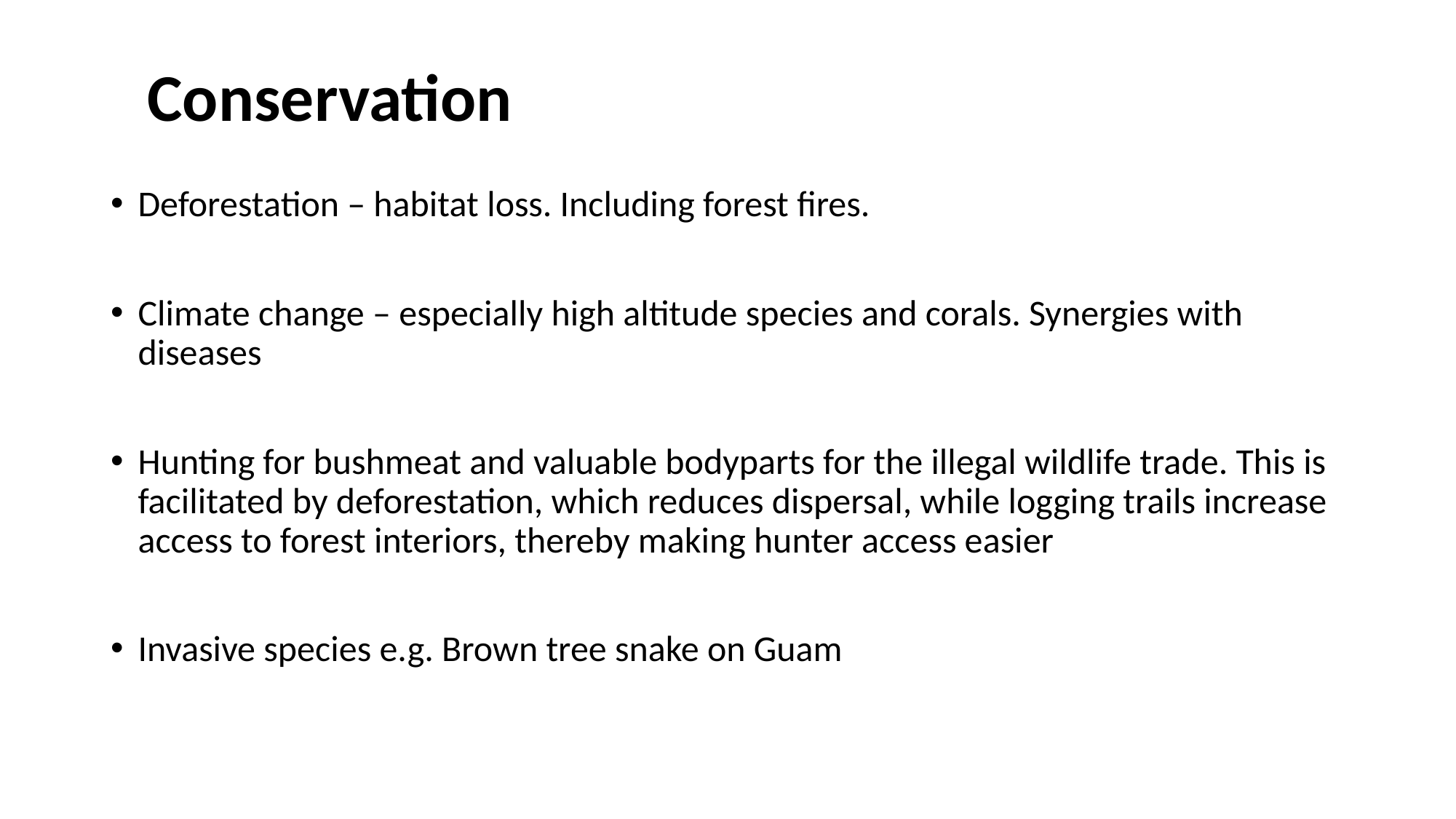

Conservation

Deforestation – habitat loss. Including forest fires.

Climate change – especially high altitude species and corals. Synergies with diseases

Hunting for bushmeat and valuable bodyparts for the illegal wildlife trade. This is facilitated by deforestation, which reduces dispersal, while logging trails increase access to forest interiors, thereby making hunter access easier

Invasive species e.g. Brown tree snake on Guam